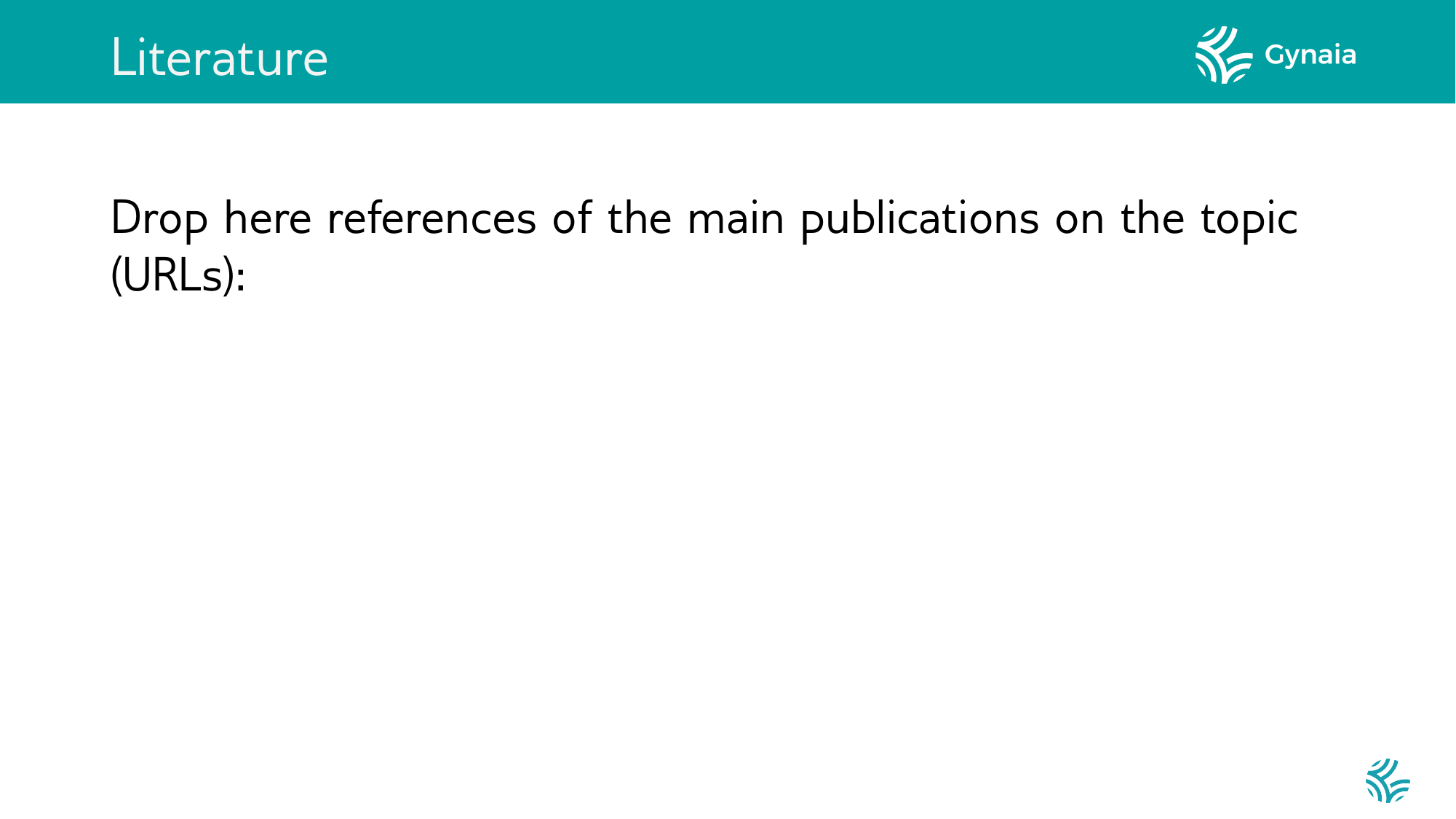

# Literature
Drop here references of the main publications on the topic (URLs):